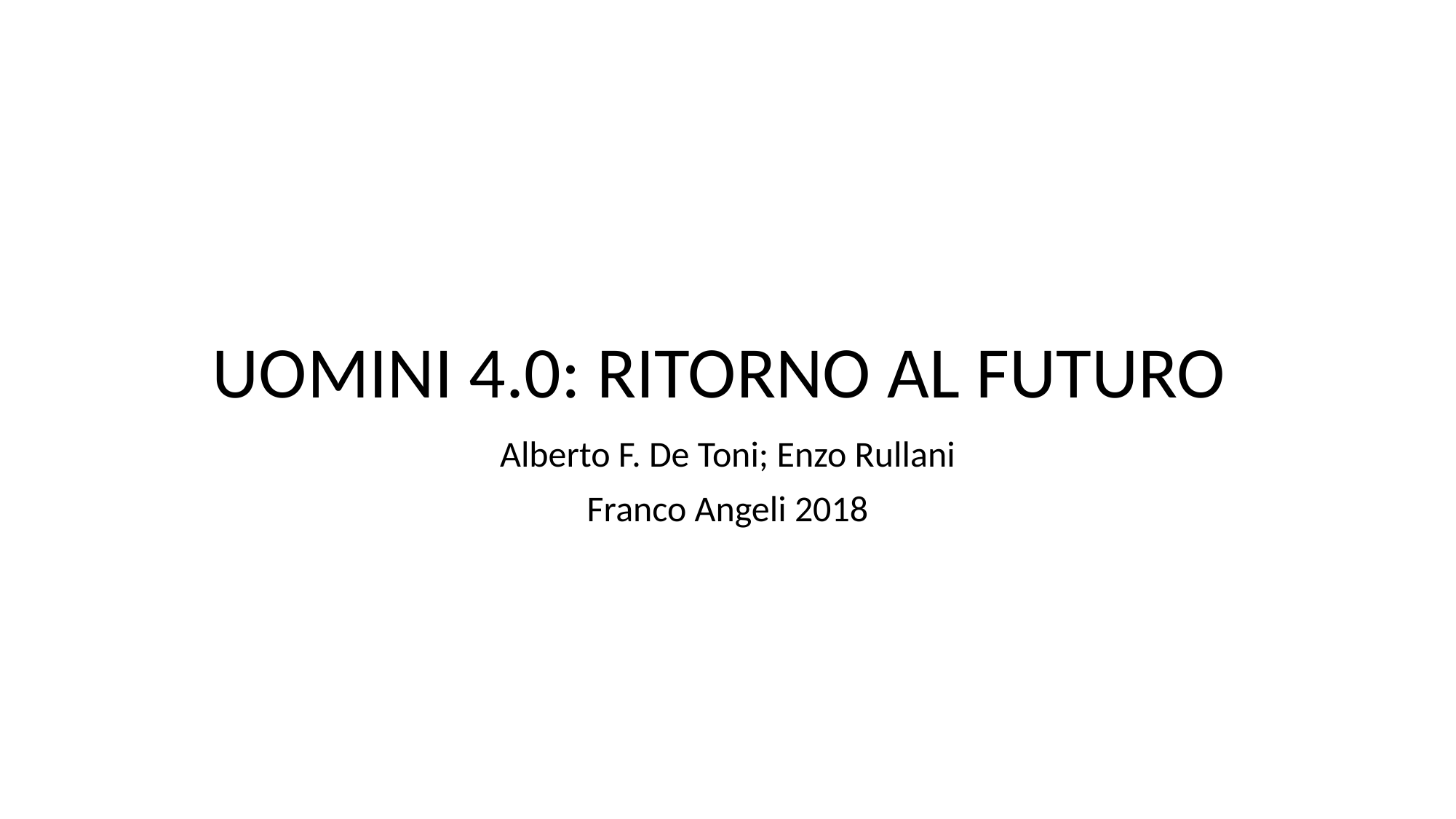

# UOMINI 4.0: RITORNO AL FUTURO
Alberto F. De Toni; Enzo Rullani
Franco Angeli 2018